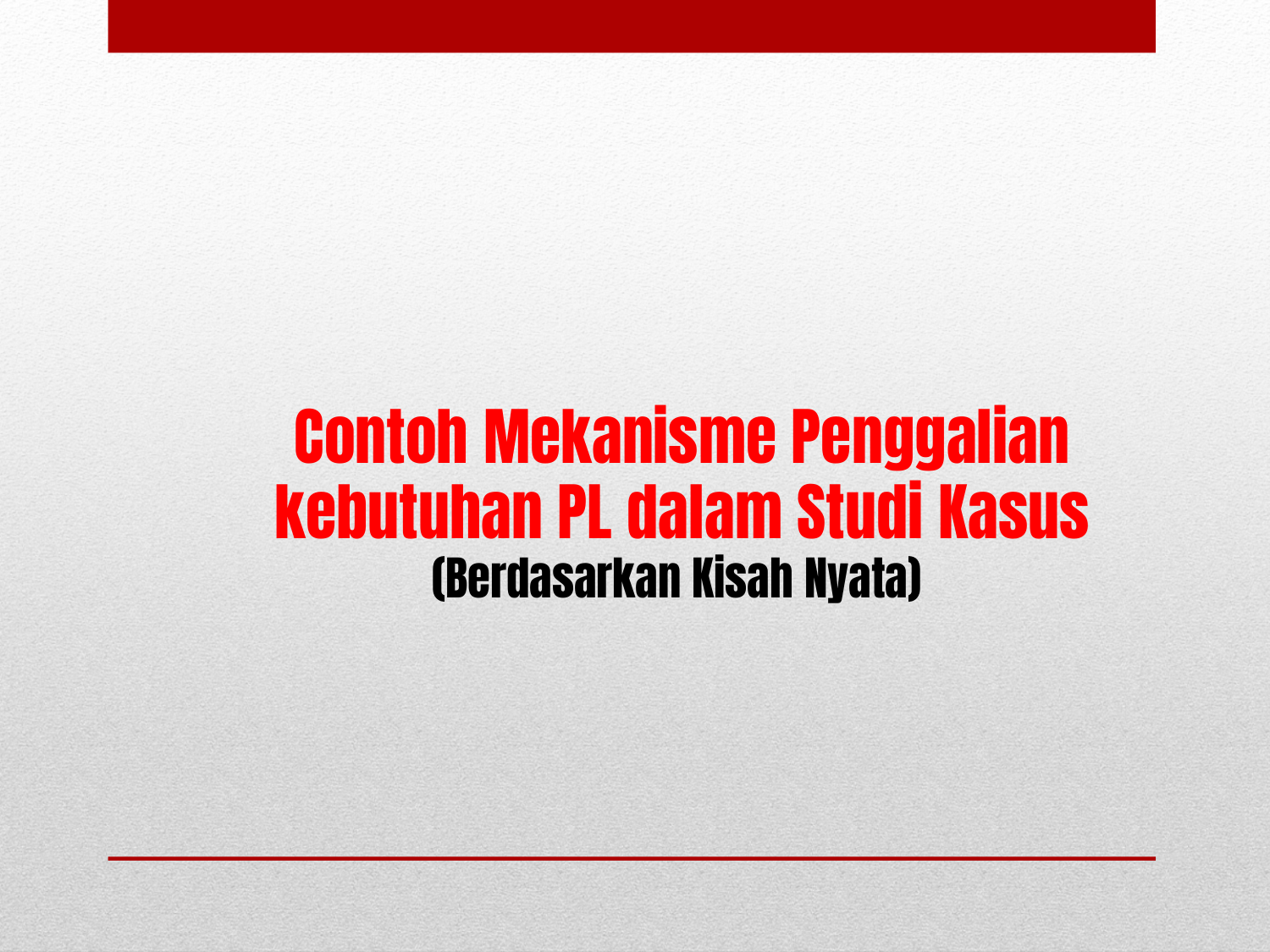

# Contoh Mekanisme Penggalian kebutuhan PL dalam Studi Kasus (Berdasarkan Kisah Nyata)